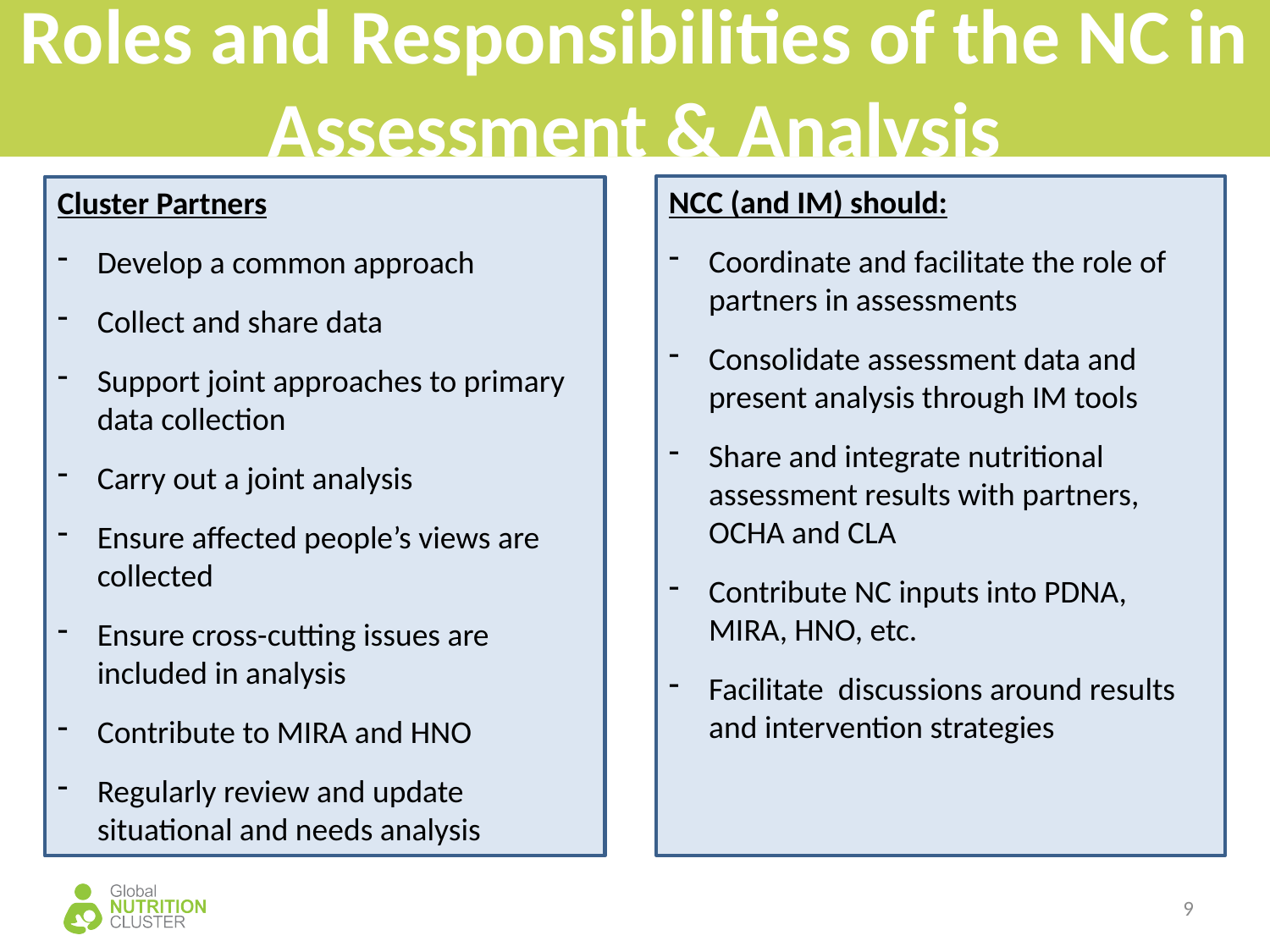

Roles and Responsibilities of the NC in Assessment & Analysis
NCC (and IM) should:
Coordinate and facilitate the role of partners in assessments
Consolidate assessment data and present analysis through IM tools
Share and integrate nutritional assessment results with partners, OCHA and CLA
Contribute NC inputs into PDNA, MIRA, HNO, etc.
Facilitate  discussions around results and intervention strategies
Cluster Partners
Develop a common approach
Collect and share data
Support joint approaches to primary data collection
Carry out a joint analysis
Ensure affected people’s views are collected
Ensure cross-cutting issues are included in analysis
Contribute to MIRA and HNO
Regularly review and update situational and needs analysis
9